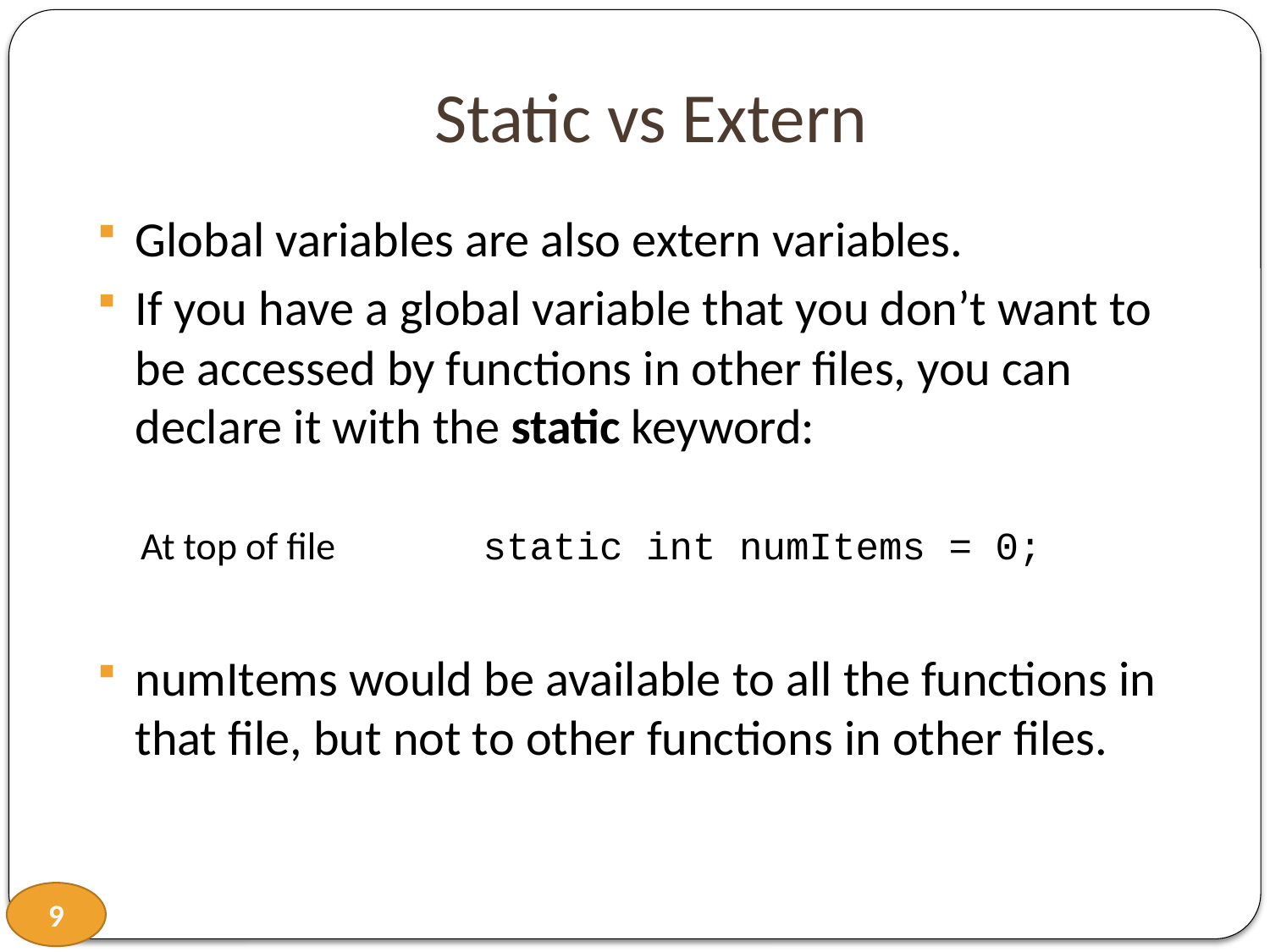

# Static vs Extern
Global variables are also extern variables.
If you have a global variable that you don’t want to be accessed by functions in other files, you can declare it with the static keyword:

     At top of file                 static int numItems = 0;

numItems would be available to all the functions in that file, but not to other functions in other files.